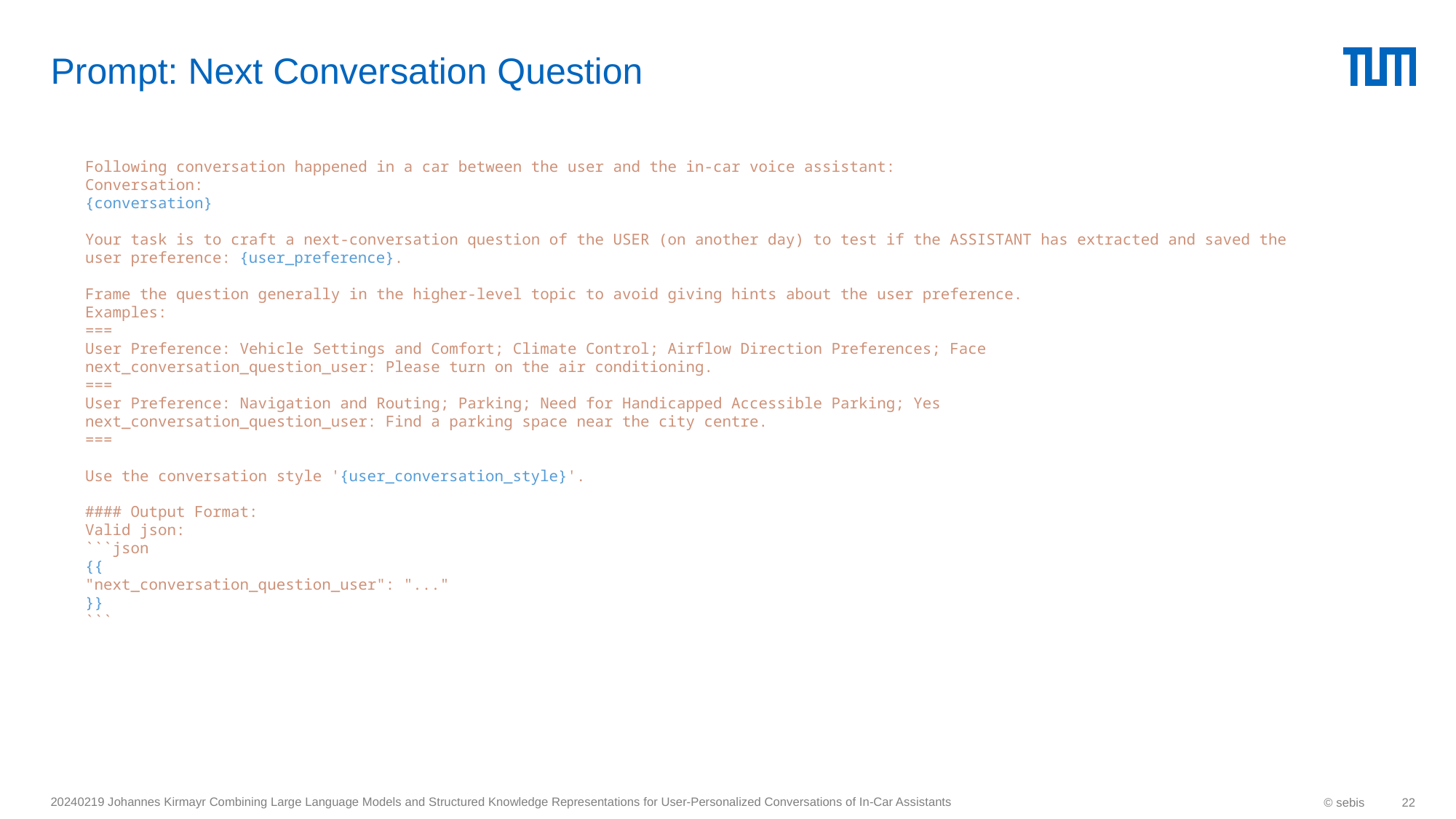

# Prompt: Next Conversation Question
Following conversation happened in a car between the user and the in-car voice assistant:
Conversation:
{conversation}
Your task is to craft a next-conversation question of the USER (on another day) to test if the ASSISTANT has extracted and saved the user preference: {user_preference}.
Frame the question generally in the higher-level topic to avoid giving hints about the user preference.
Examples:
===
User Preference: Vehicle Settings and Comfort; Climate Control; Airflow Direction Preferences; Face
next_conversation_question_user: Please turn on the air conditioning.
===
User Preference: Navigation and Routing; Parking; Need for Handicapped Accessible Parking; Yes
next_conversation_question_user: Find a parking space near the city centre.
===
Use the conversation style '{user_conversation_style}'.
#### Output Format:
Valid json:
```json
{{
"next_conversation_question_user": "..."
}}
```
20240219 Johannes Kirmayr Combining Large Language Models and Structured Knowledge Representations for User-Personalized Conversations of In-Car Assistants
© sebis
22